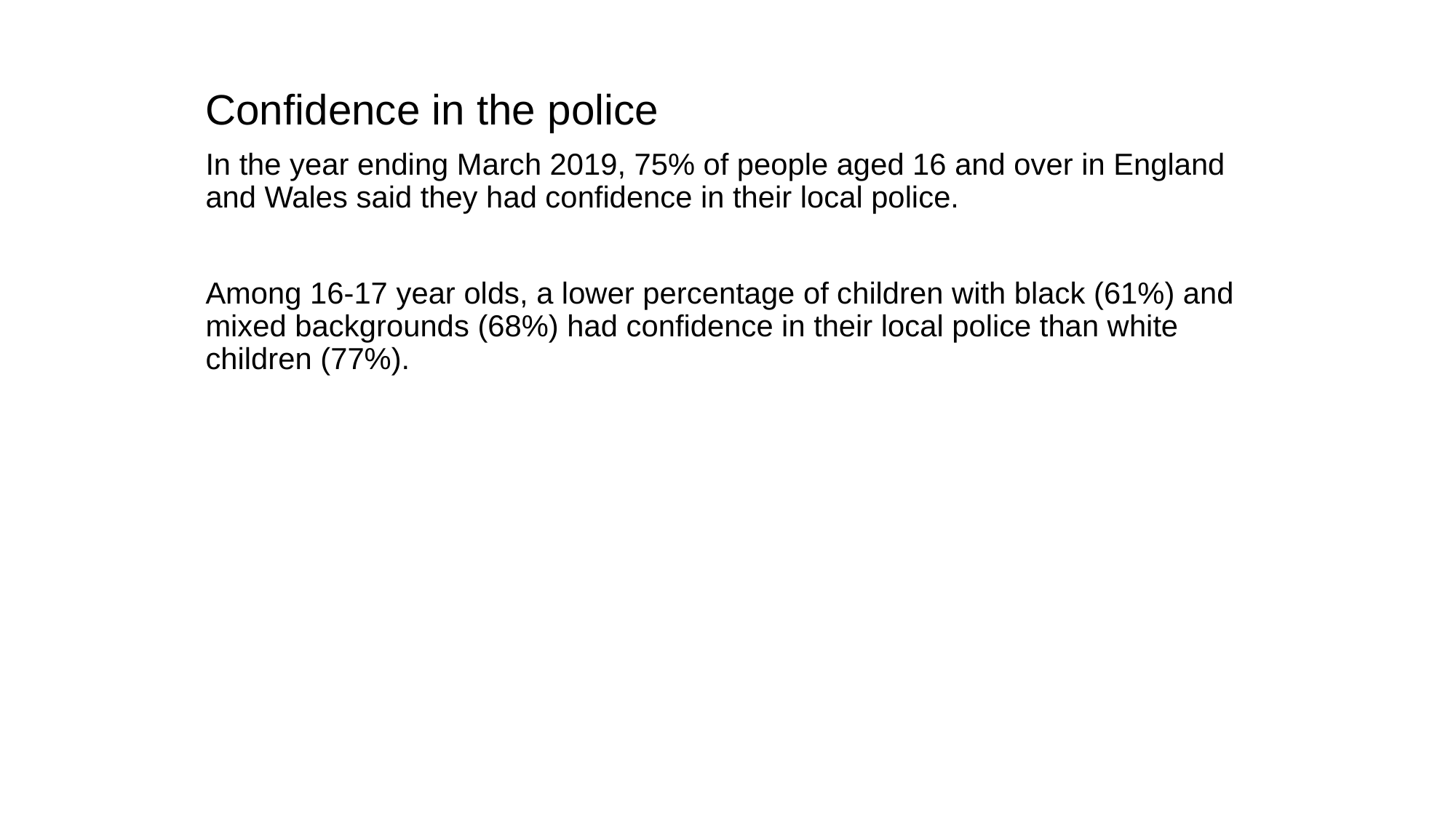

Confidence in the police
In the year ending March 2019, 75% of people aged 16 and over in England and Wales said they had confidence in their local police.

Among 16-17 year olds, a lower percentage of children with black (61%) and mixed backgrounds (68%) had confidence in their local police than white children (77%).